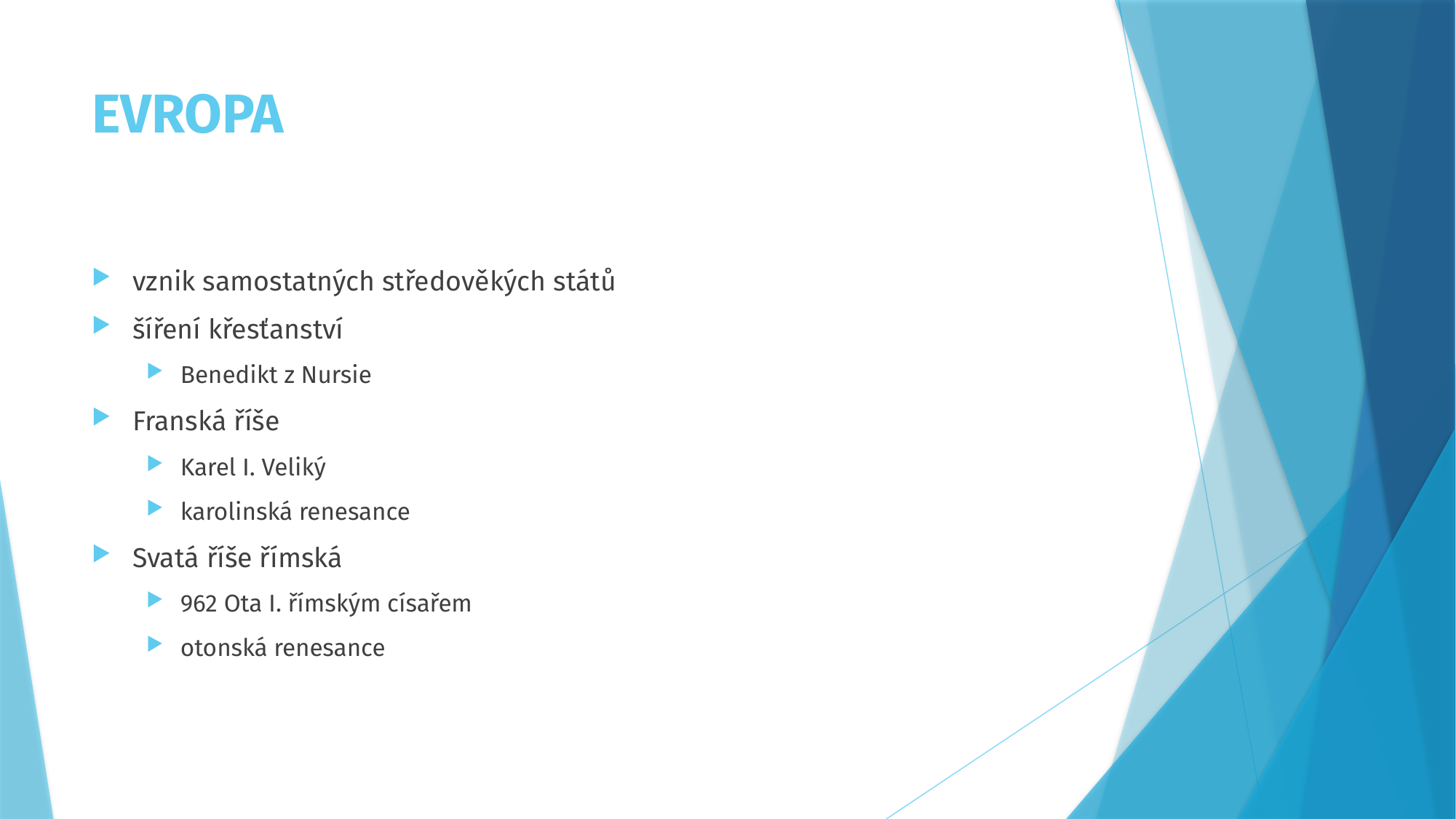

# EVROPA
vznik samostatných středověkých států
šíření křesťanství
Benedikt z Nursie
Franská říše
Karel I. Veliký
karolinská renesance
Svatá říše římská
962 Ota I. římským císařem
otonská renesance